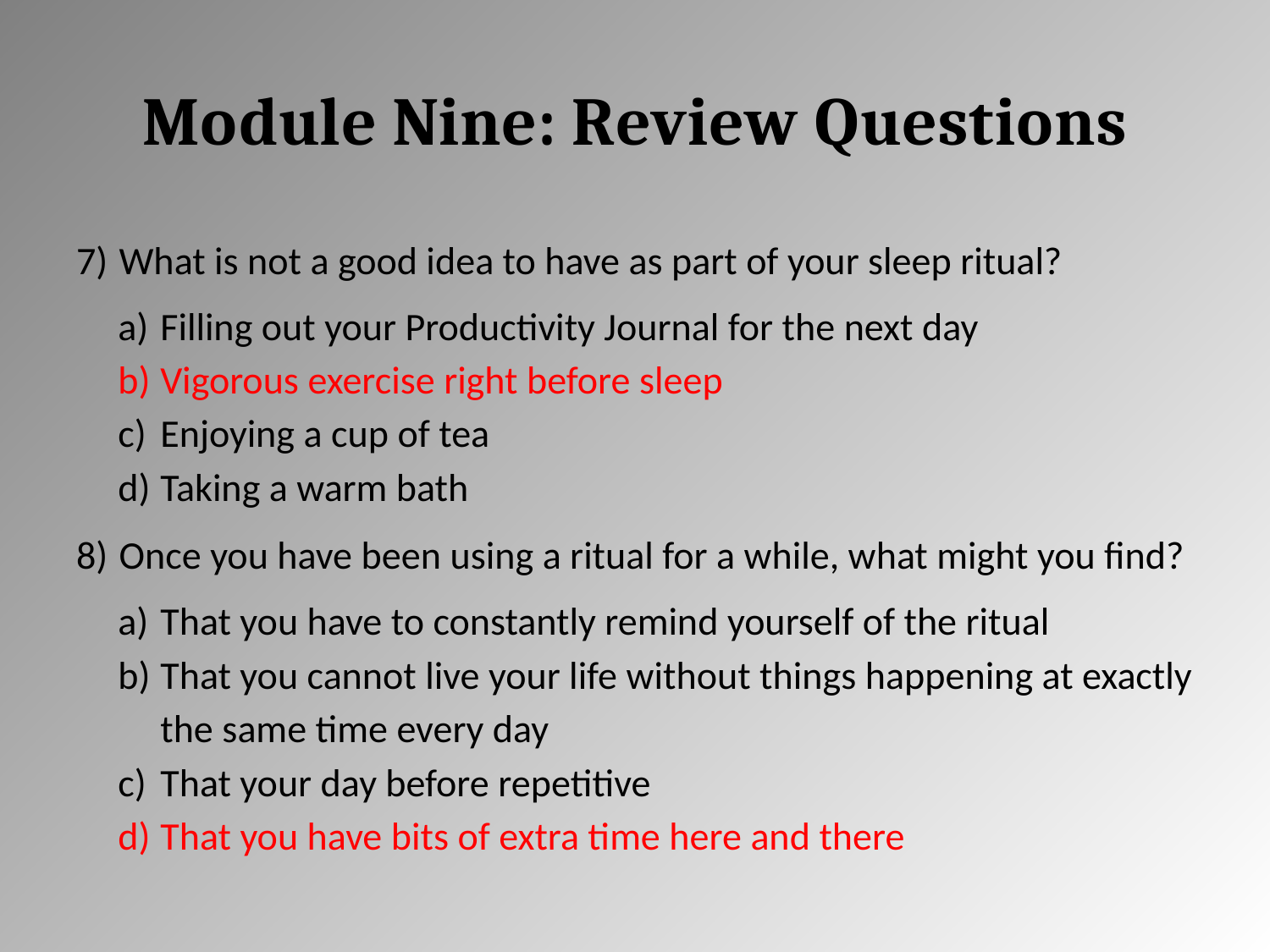

# Module Nine: Review Questions
What is not a good idea to have as part of your sleep ritual?
Filling out your Productivity Journal for the next day
Vigorous exercise right before sleep
Enjoying a cup of tea
Taking a warm bath
Once you have been using a ritual for a while, what might you find?
That you have to constantly remind yourself of the ritual
That you cannot live your life without things happening at exactly the same time every day
That your day before repetitive
That you have bits of extra time here and there